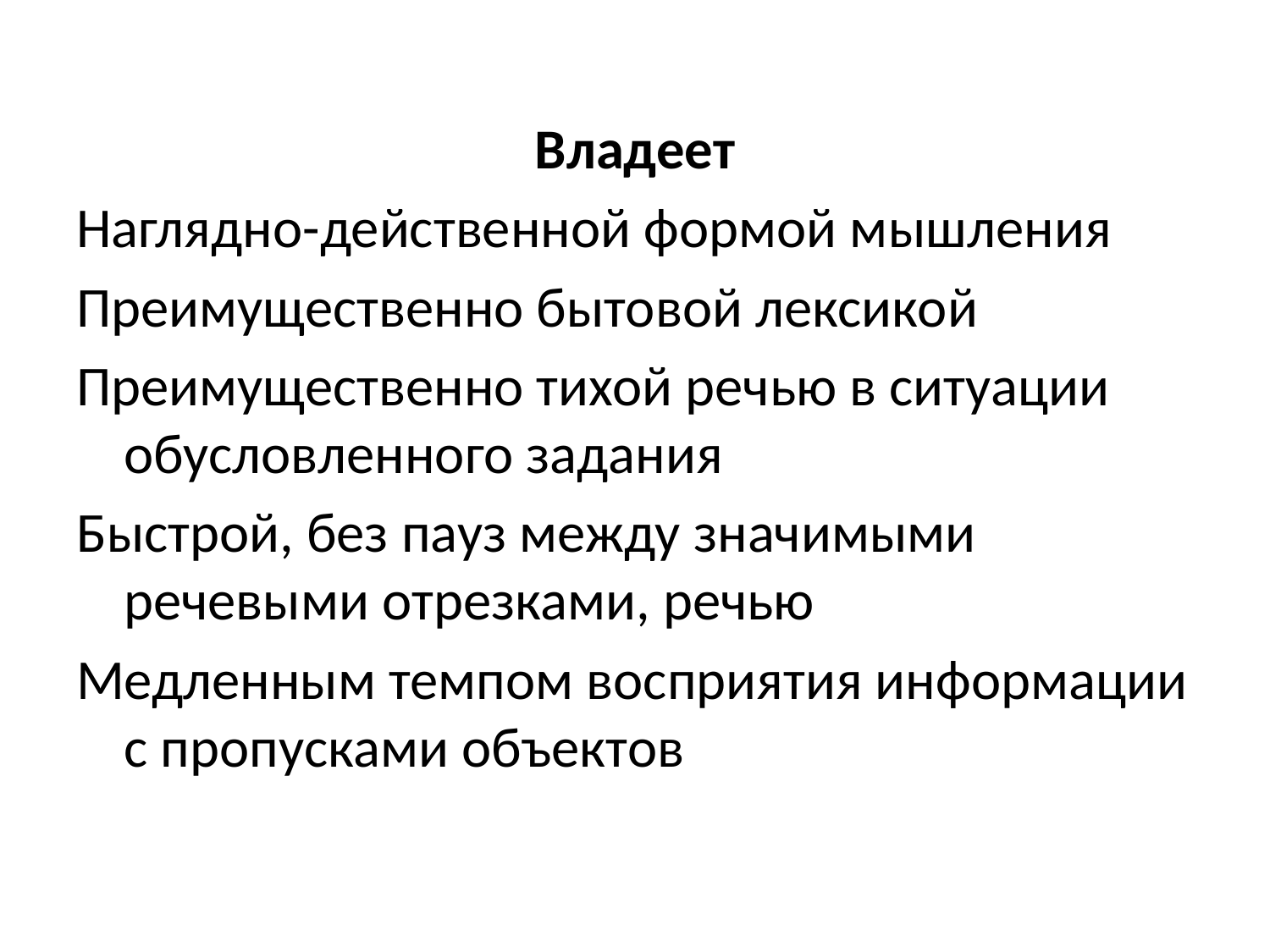

#
Владеет
Наглядно-действенной формой мышления
Преимущественно бытовой лексикой
Преимущественно тихой речью в ситуации обусловленного задания
Быстрой, без пауз между значимыми речевыми отрезками, речью
Медленным темпом восприятия информации с пропусками объектов